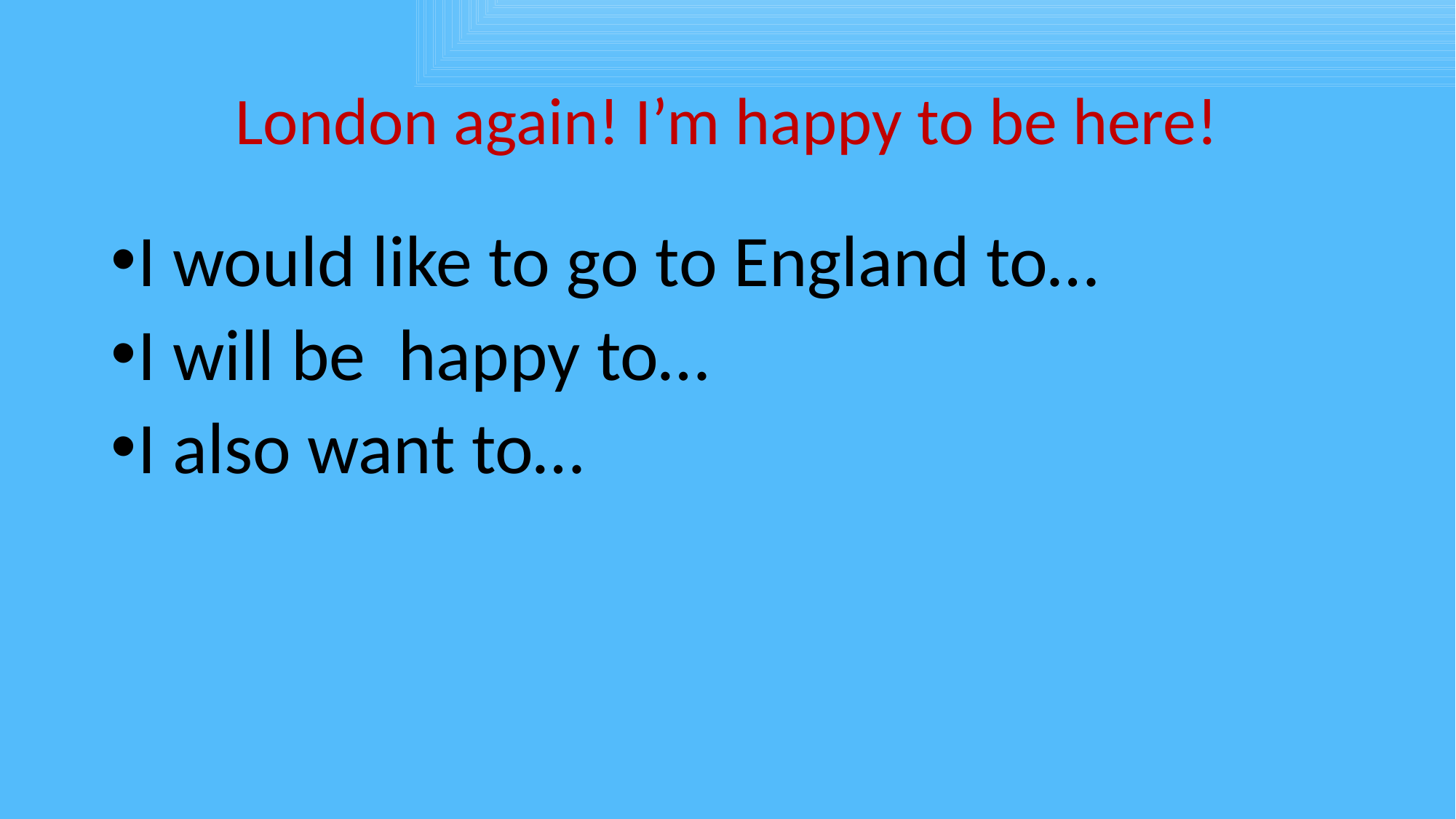

London again! I’m happy to be here!
I would like to go to England to…
I will be  happy to…
I also want to…